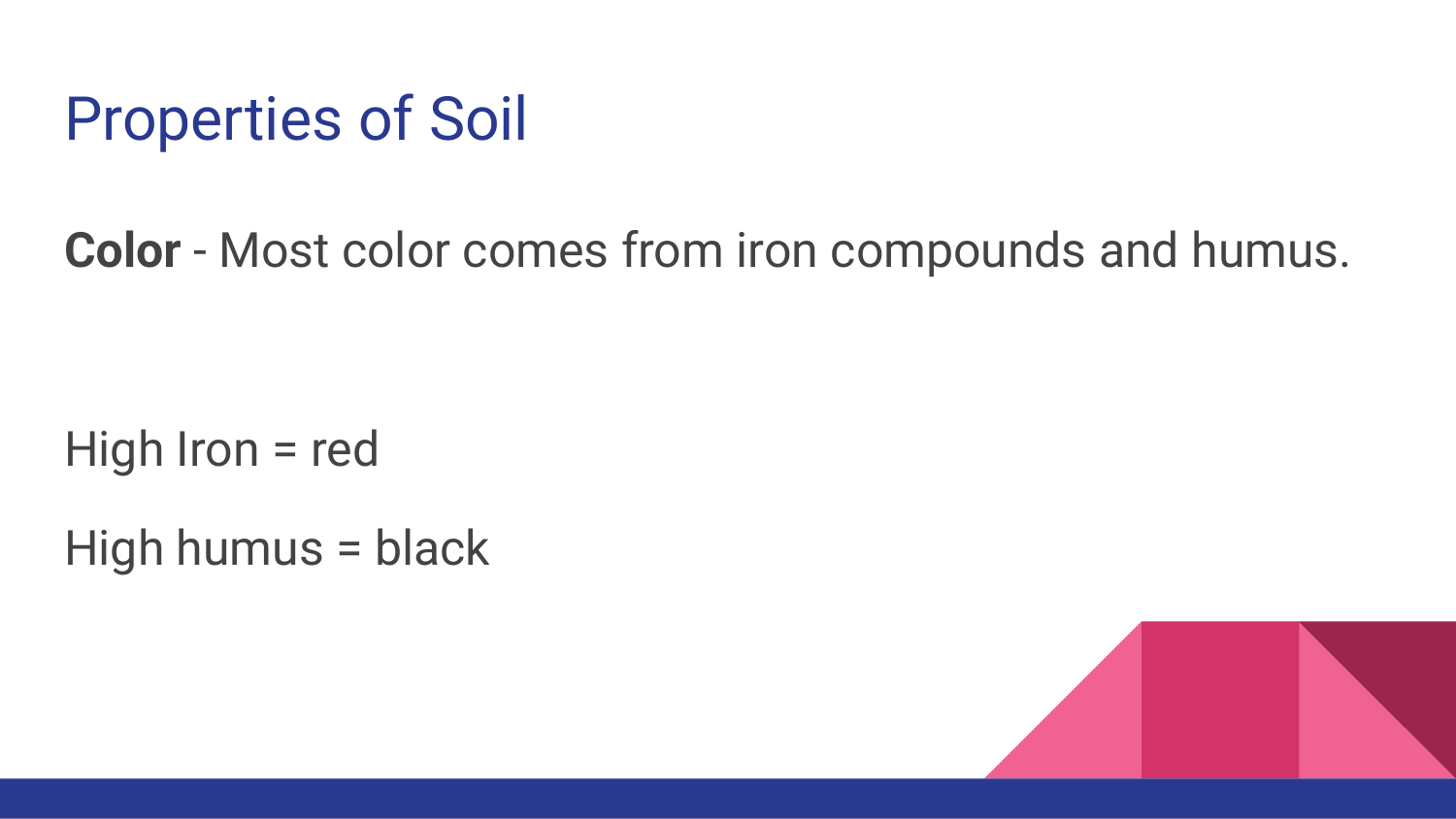

# Properties of Soil
Color - Most color comes from iron compounds and humus.

High Iron = red
High humus = black